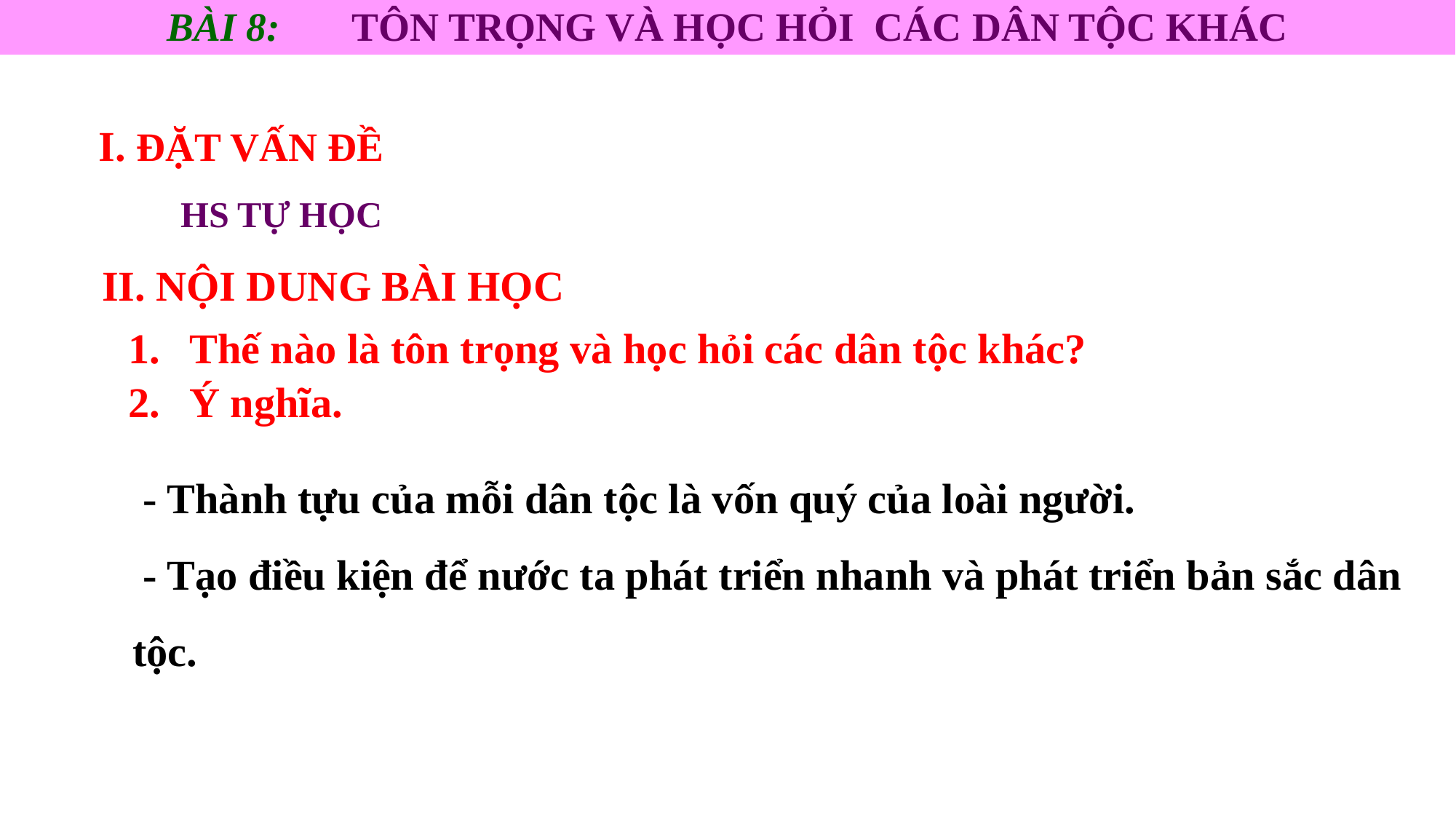

BÀI 8:       TÔN TRỌNG VÀ HỌC HỎI  CÁC DÂN TỘC KHÁC
I. ĐẶT VẤN ĐỀ
         HS TỰ HỌC
II. NỘI DUNG BÀI HỌC
Thế nào là tôn trọng và học hỏi các dân tộc khác?
Ý nghĩa.
 - Thành tựu của mỗi dân tộc là vốn quý của loài người.
 - Tạo điều kiện để nước ta phát triển nhanh và phát triển bản sắc dân tộc.